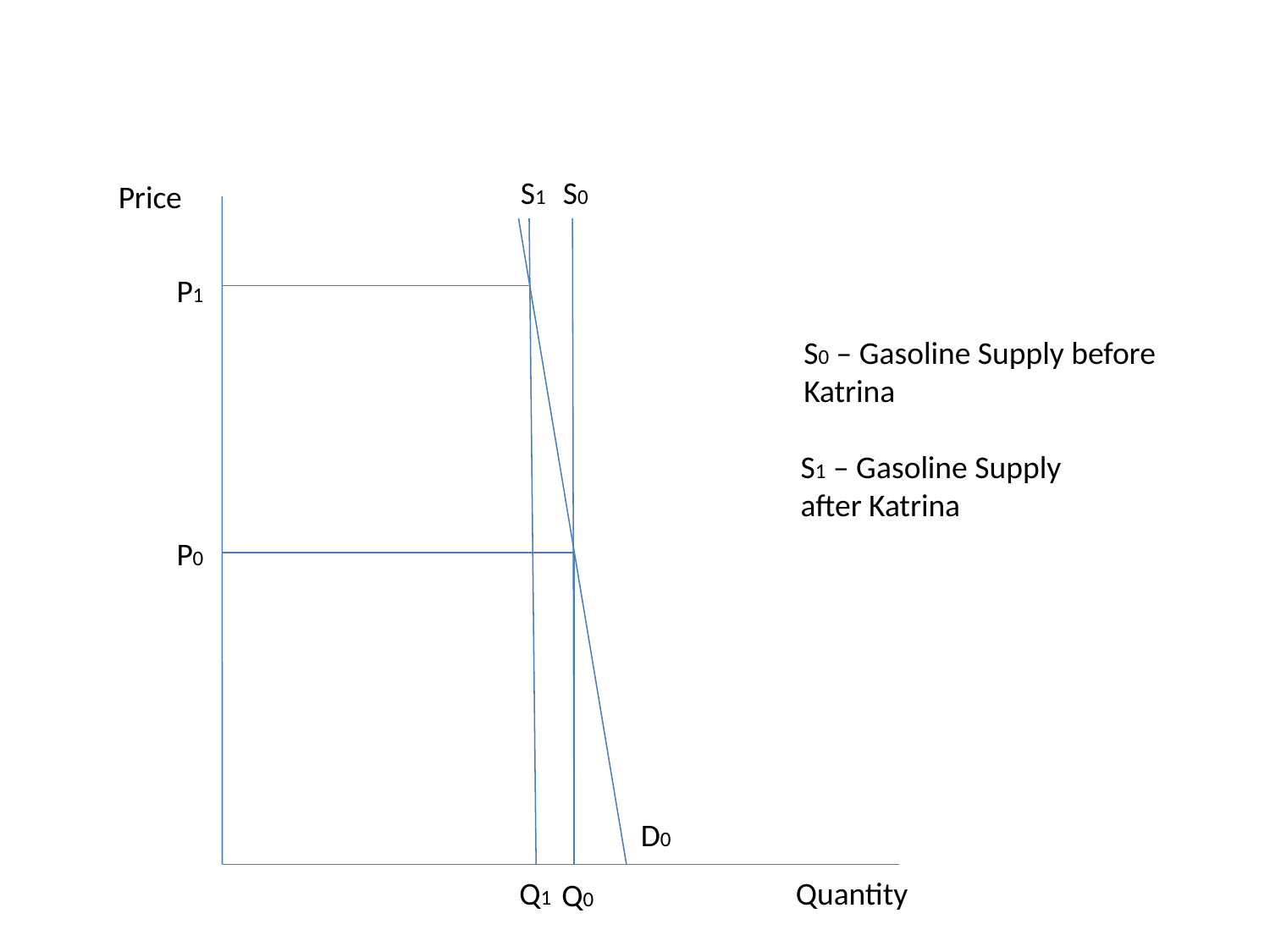

S1
S0
Price
P1
S0 – Gasoline Supply before Katrina
S1 – Gasoline Supply
after Katrina
P0
D0
Quantity
Q1
Q0